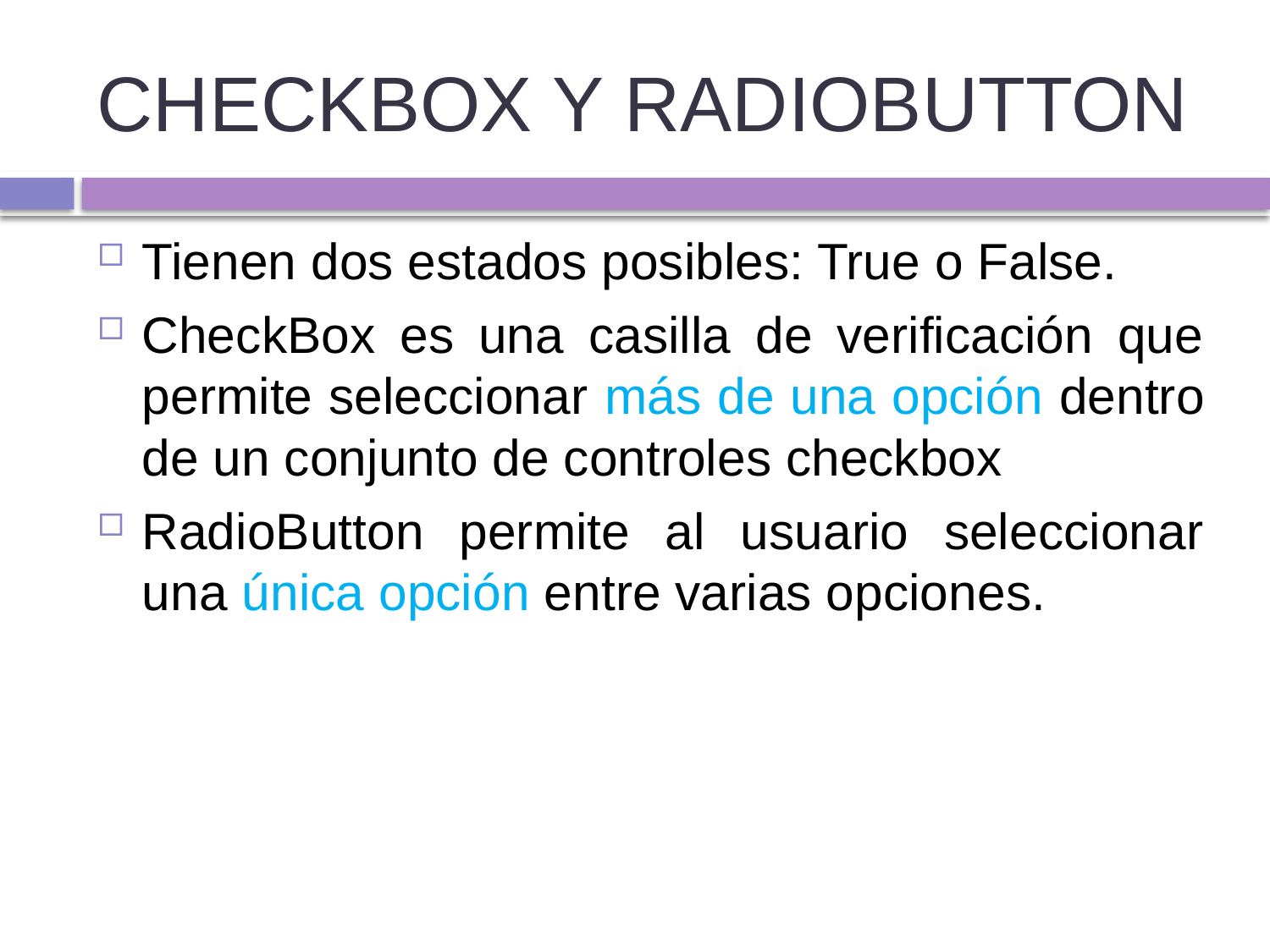

# CHECKBOX Y RADIOBUTTON
Tienen dos estados posibles: True o False.
CheckBox es una casilla de verificación que permite seleccionar más de una opción dentro de un conjunto de controles checkbox
RadioButton permite al usuario seleccionar una única opción entre varias opciones.